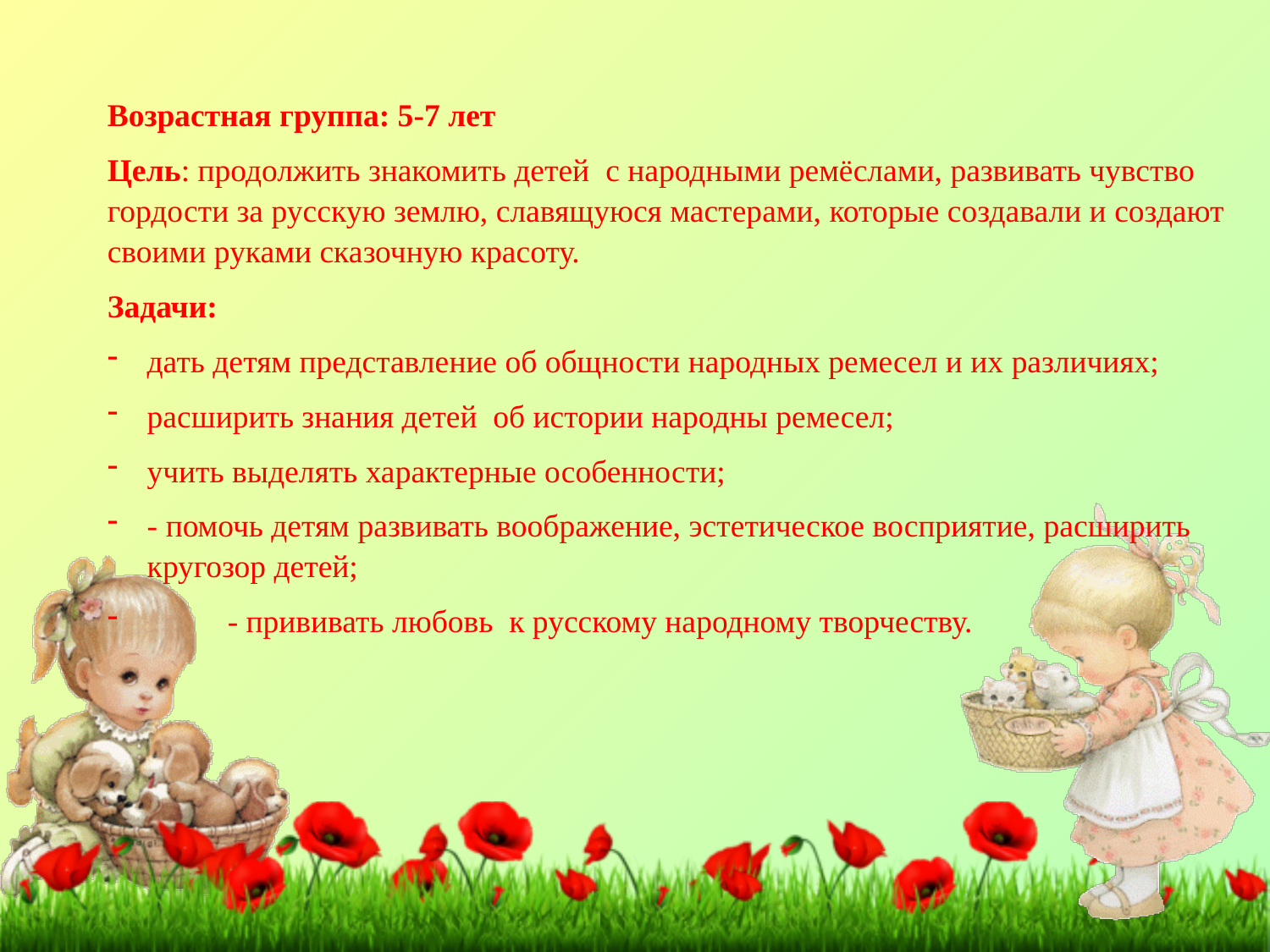

Возрастная группа: 5-7 лет
Цель: продолжить знакомить детей  с народными ремёслами, развивать чувство гордости за русскую землю, славящуюся мастерами, которые создавали и создают своими руками сказочную красоту.
Задачи:
дать детям представление об общности народных ремесел и их различиях;
расширить знания детей  об истории народны ремесел;
учить выделять характерные особенности;
- помочь детям развивать воображение, эстетическое восприятие, расширить         кругозор детей;
          - прививать любовь  к русскому народному творчеству.